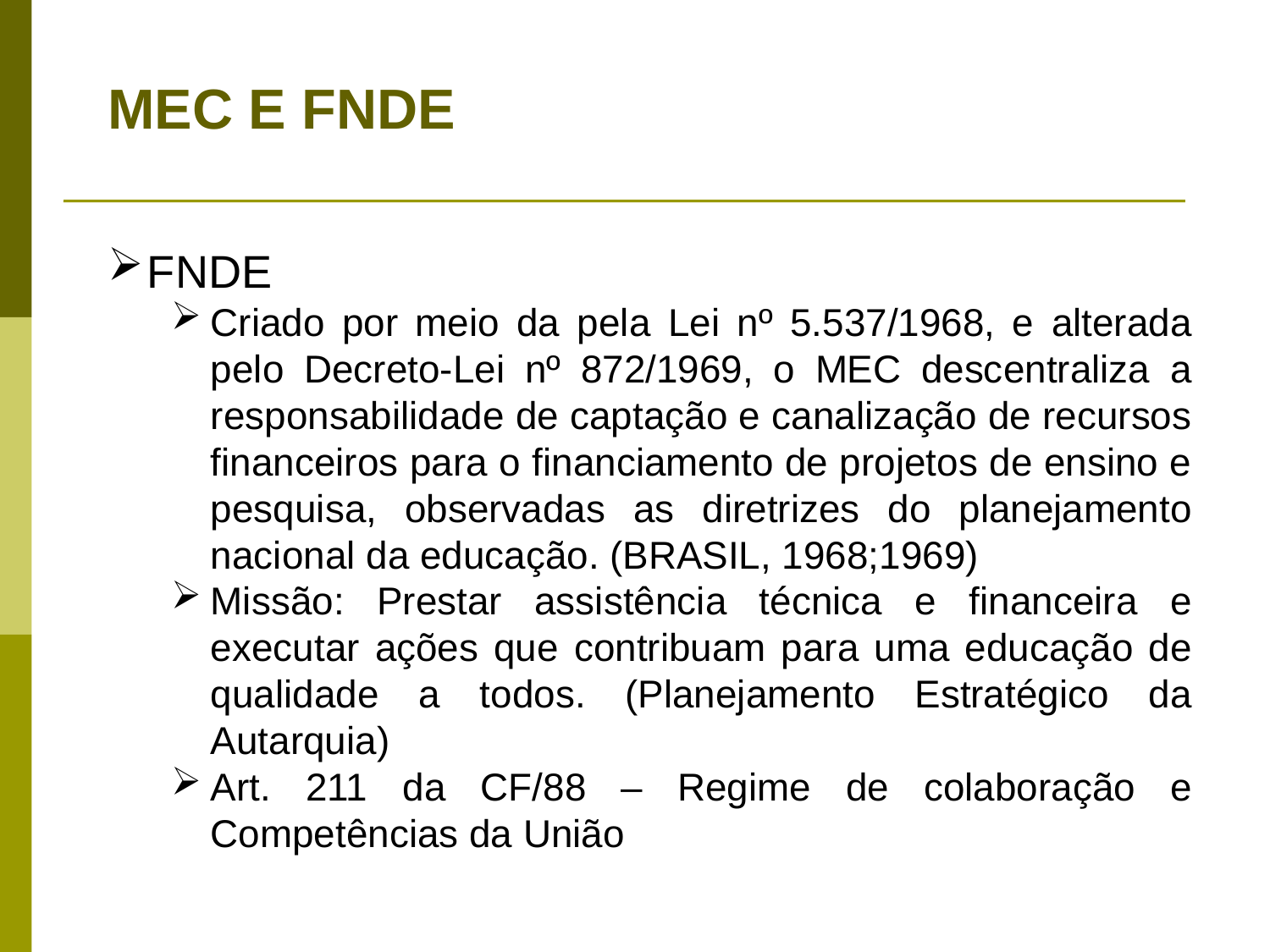

MEC E FNDE

FNDE
Criado por meio da pela Lei nº 5.537/1968, e alterada pelo Decreto-Lei nº 872/1969, o MEC descentraliza a responsabilidade de captação e canalização de recursos financeiros para o financiamento de projetos de ensino e pesquisa, observadas as diretrizes do planejamento nacional da educação. (BRASIL, 1968;1969)
Missão: Prestar assistência técnica e financeira e executar ações que contribuam para uma educação de qualidade a todos. (Planejamento Estratégico da Autarquia)
Art. 211 da CF/88 – Regime de colaboração e Competências da União